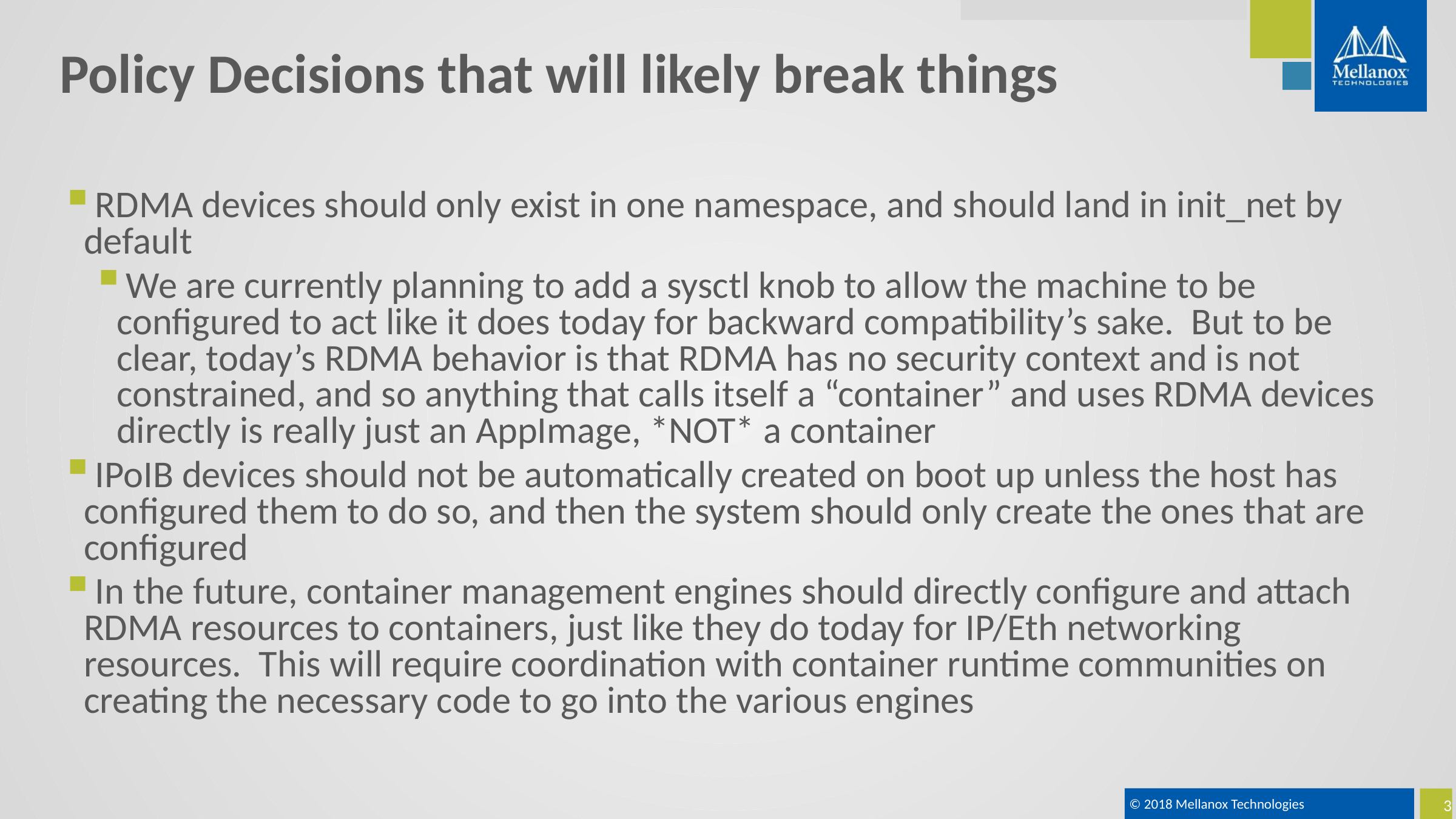

# Policy Decisions that will likely break things
RDMA devices should only exist in one namespace, and should land in init_net by default
We are currently planning to add a sysctl knob to allow the machine to be configured to act like it does today for backward compatibility’s sake.  But to be clear, today’s RDMA behavior is that RDMA has no security context and is not constrained, and so anything that calls itself a “container” and uses RDMA devices directly is really just an AppImage, *NOT* a container
IPoIB devices should not be automatically created on boot up unless the host has configured them to do so, and then the system should only create the ones that are configured
In the future, container management engines should directly configure and attach RDMA resources to containers, just like they do today for IP/Eth networking resources.  This will require coordination with container runtime communities on creating the necessary code to go into the various engines
3